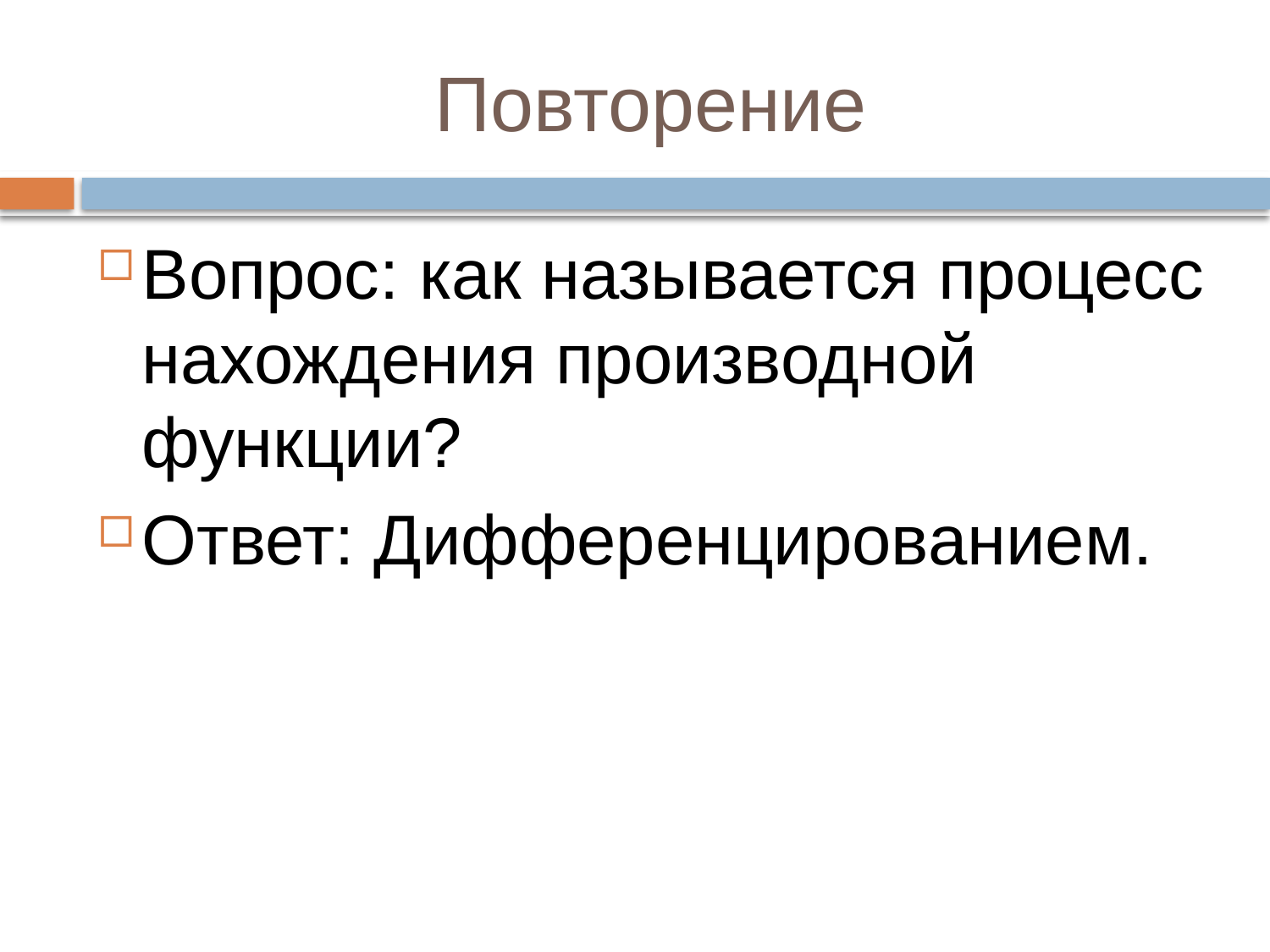

# Повторение
Вопрос: как называется процесс нахождения производной функции?
Ответ: Дифференцированием.